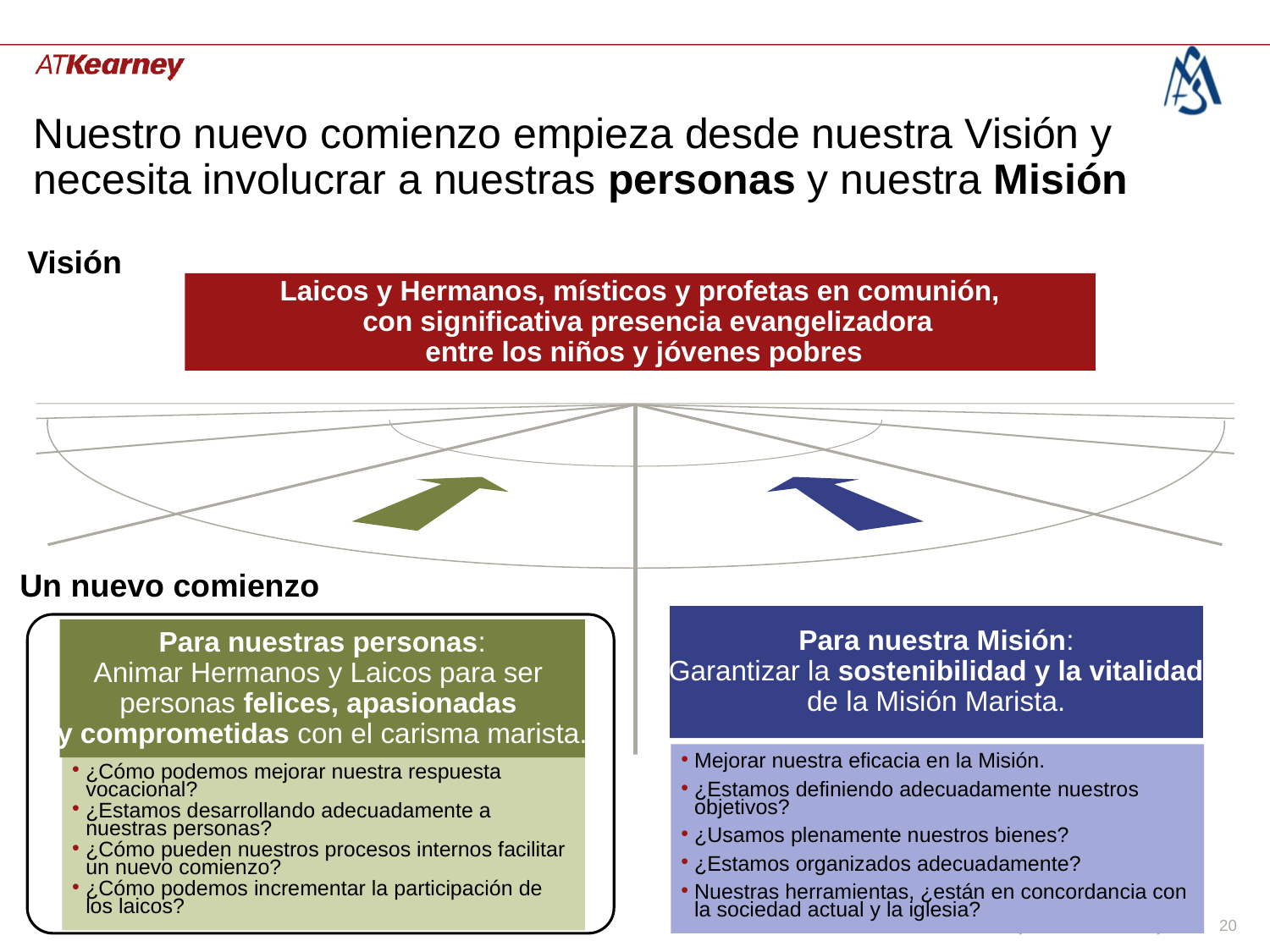

# Nuestro nuevo comienzo empieza desde nuestra Visión y necesita involucrar a nuestras personas y nuestra Misión
Visión
Laicos y Hermanos, místicos y profetas en comunión,
  con significativa presencia evangelizadora
 entre los niños y jóvenes pobres

Un nuevo comienzo
Para nuestra Misión:
Garantizar la sostenibilidad y la vitalidad
de la Misión Marista.
Mejorar nuestra eficacia en la Misión.
¿Estamos definiendo adecuadamente nuestros objetivos?
¿Usamos plenamente nuestros bienes?
¿Estamos organizados adecuadamente?
Nuestras herramientas, ¿están en concordancia con la sociedad actual y la iglesia?

Para nuestras personas:
Animar Hermanos y Laicos para ser
personas felices, apasionadas
y comprometidas con el carisma marista.
¿Cómo podemos mejorar nuestra respuesta vocacional?
¿Estamos desarrollando adecuadamente a nuestras personas?
¿Cómo pueden nuestros procesos internos facilitar un nuevo comienzo?
¿Cómo podemos incrementar la participación de los laicos?